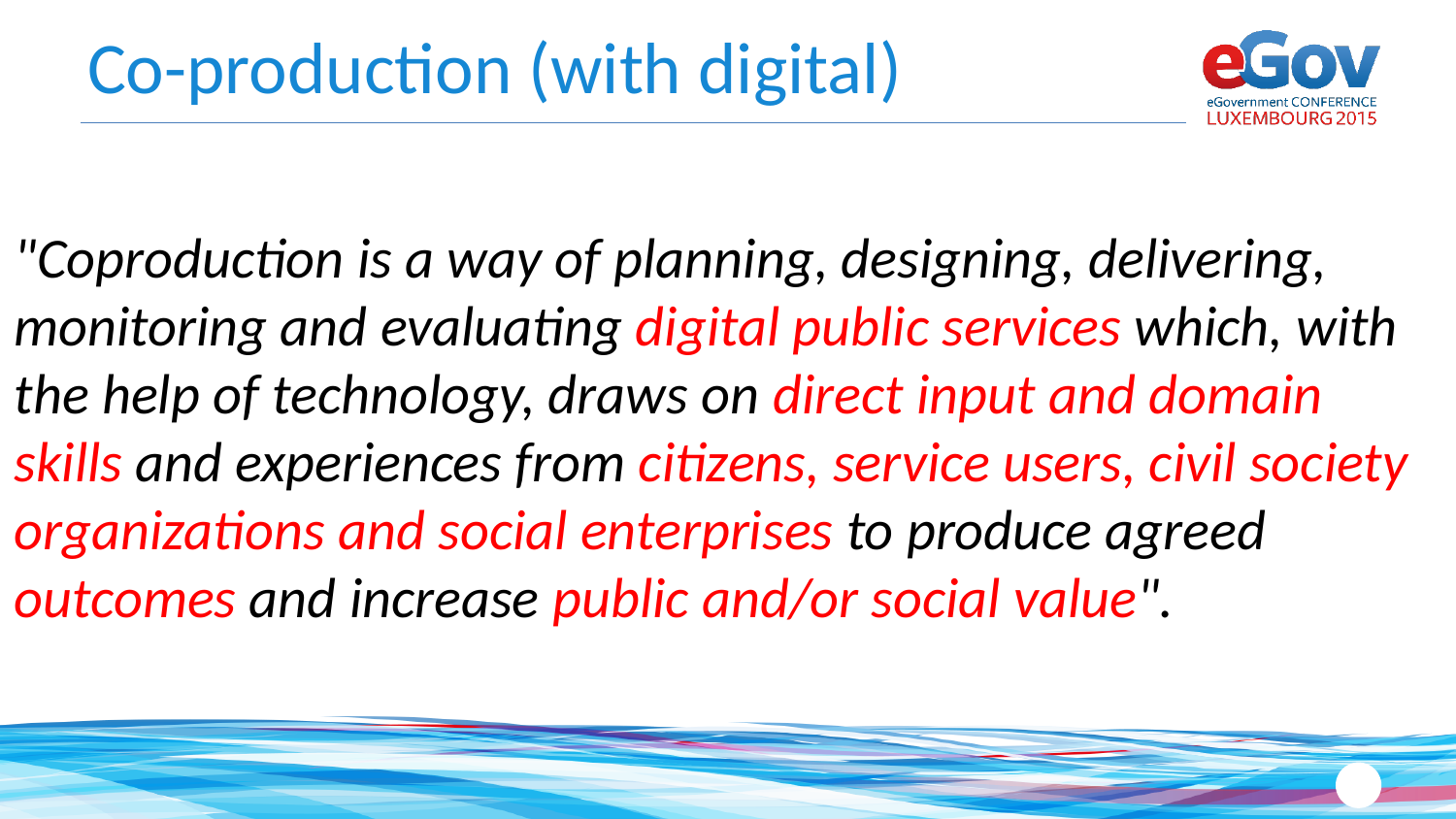

# Co-production (with digital)
"Coproduction is a way of planning, designing, delivering, monitoring and evaluating digital public services which, with the help of technology, draws on direct input and domain skills and experiences from citizens, service users, civil society organizations and social enterprises to produce agreed outcomes and increase public and/or social value".